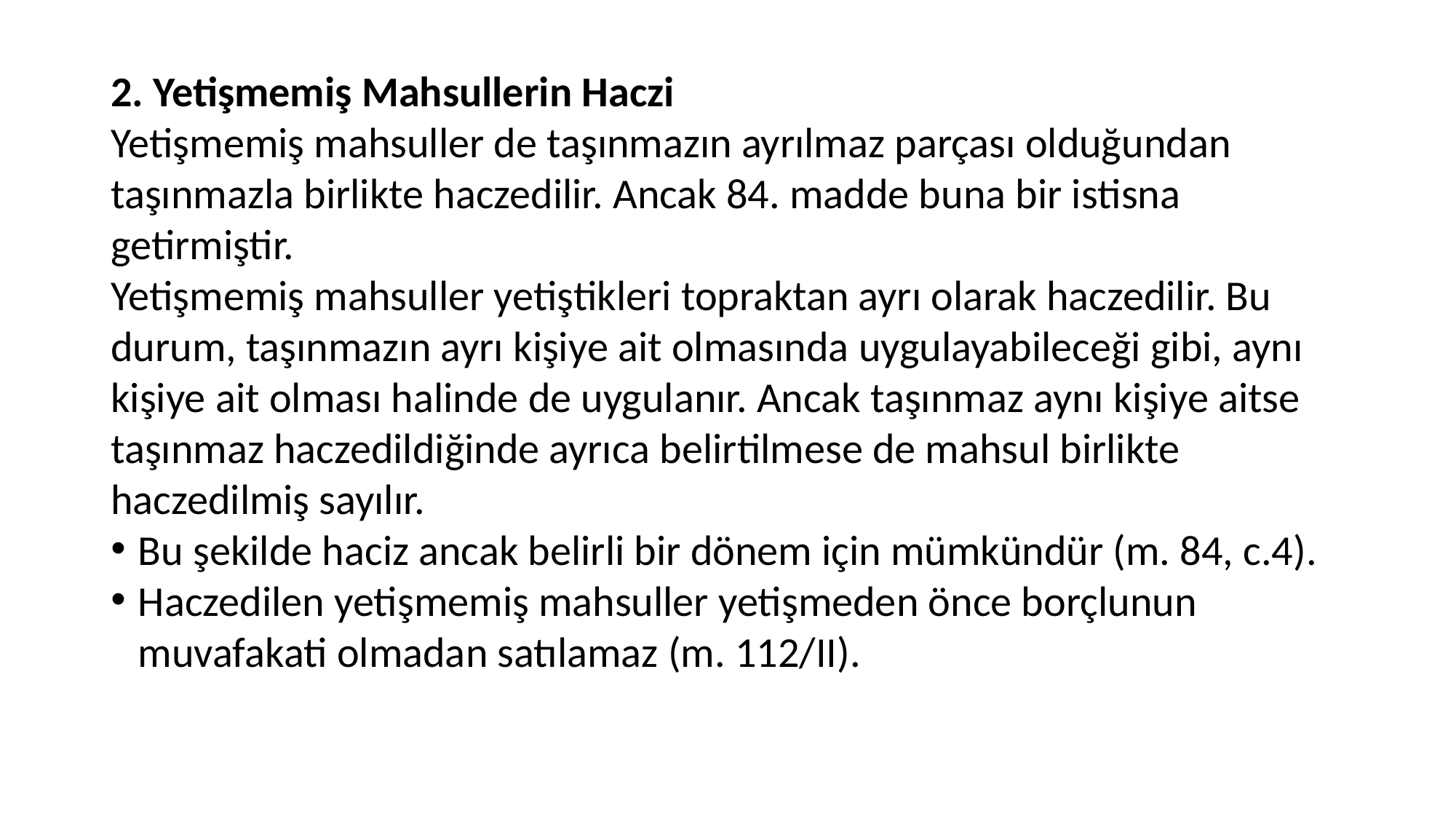

#
2. Yetişmemiş Mahsullerin Haczi
Yetişmemiş mahsuller de taşınmazın ayrılmaz parçası olduğundan taşınmazla birlikte haczedilir. Ancak 84. madde buna bir istisna getirmiştir.
Yetişmemiş mahsuller yetiştikleri topraktan ayrı olarak haczedilir. Bu durum, taşınmazın ayrı kişiye ait olmasında uygulayabileceği gibi, aynı kişiye ait olması halinde de uygulanır. Ancak taşınmaz aynı kişiye aitse taşınmaz haczedildiğinde ayrıca belirtilmese de mahsul birlikte haczedilmiş sayılır.
Bu şekilde haciz ancak belirli bir dönem için mümkündür (m. 84, c.4).
Haczedilen yetişmemiş mahsuller yetişmeden önce borçlunun muvafakati olmadan satılamaz (m. 112/II).